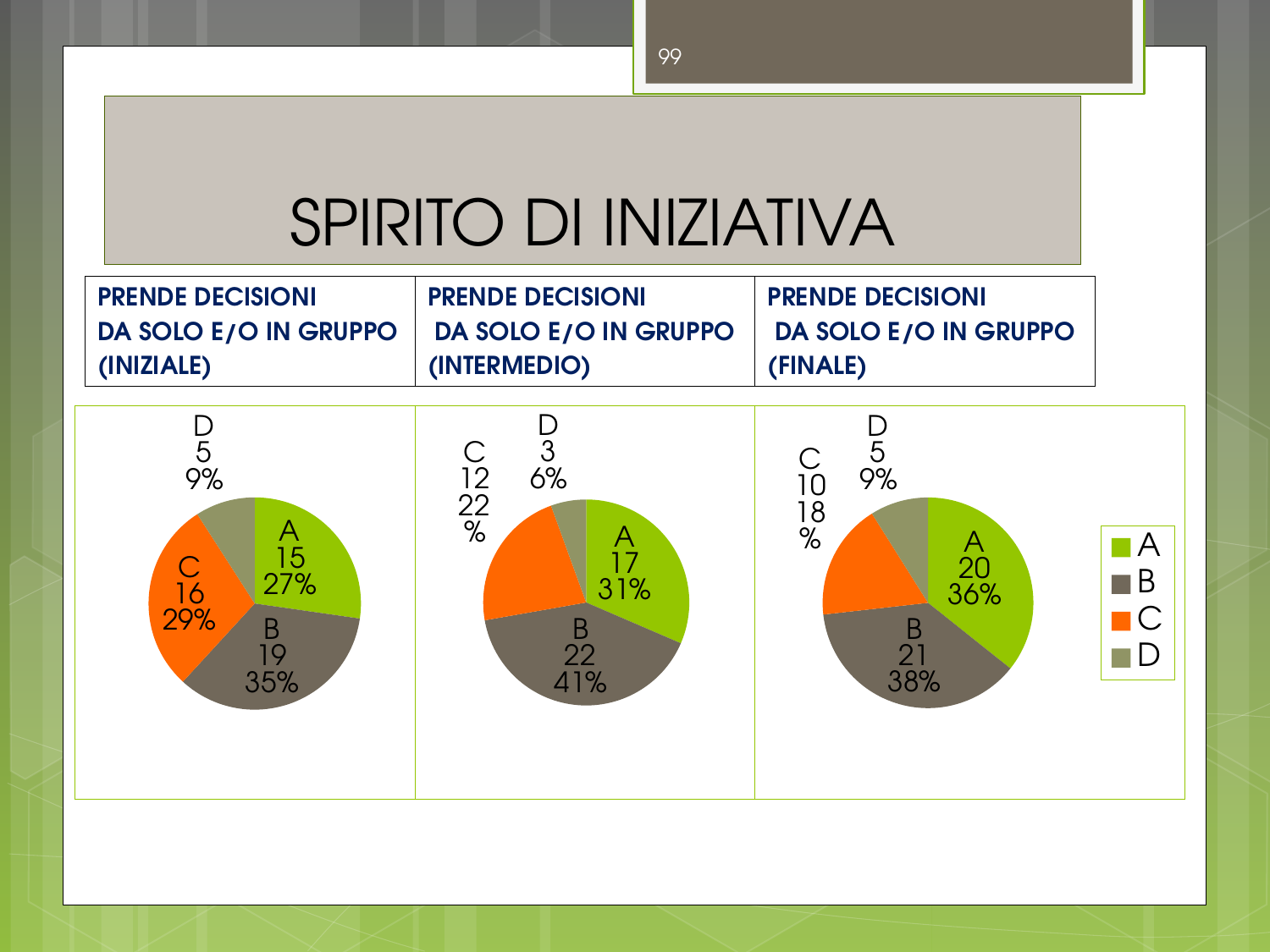

99
# SPIRITO DI INIZIATIVA
PRENDE DECISIONI
DA SOLO E/O IN GRUPPO
(INIZIALE)
PRENDE DECISIONI
 DA SOLO E/O IN GRUPPO
(INTERMEDIO)
PRENDE DECISIONI
 DA SOLO E/O IN GRUPPO
(FINALE)

### Chart

| Category | Vendite |
|---|---|
| A | 15.0 |
| B | 19.0 |
| C | 16.0 |
| D | 5.0 |

### Chart

| Category | Vendite |
|---|---|
| A | 17.0 |
| B | 22.0 |
| C | 12.0 |
| D | 3.0 |

### Chart

| Category | Vendite |
|---|---|
| A | 20.0 |
| B | 21.0 |
| C | 10.0 |
| D | 5.0 |